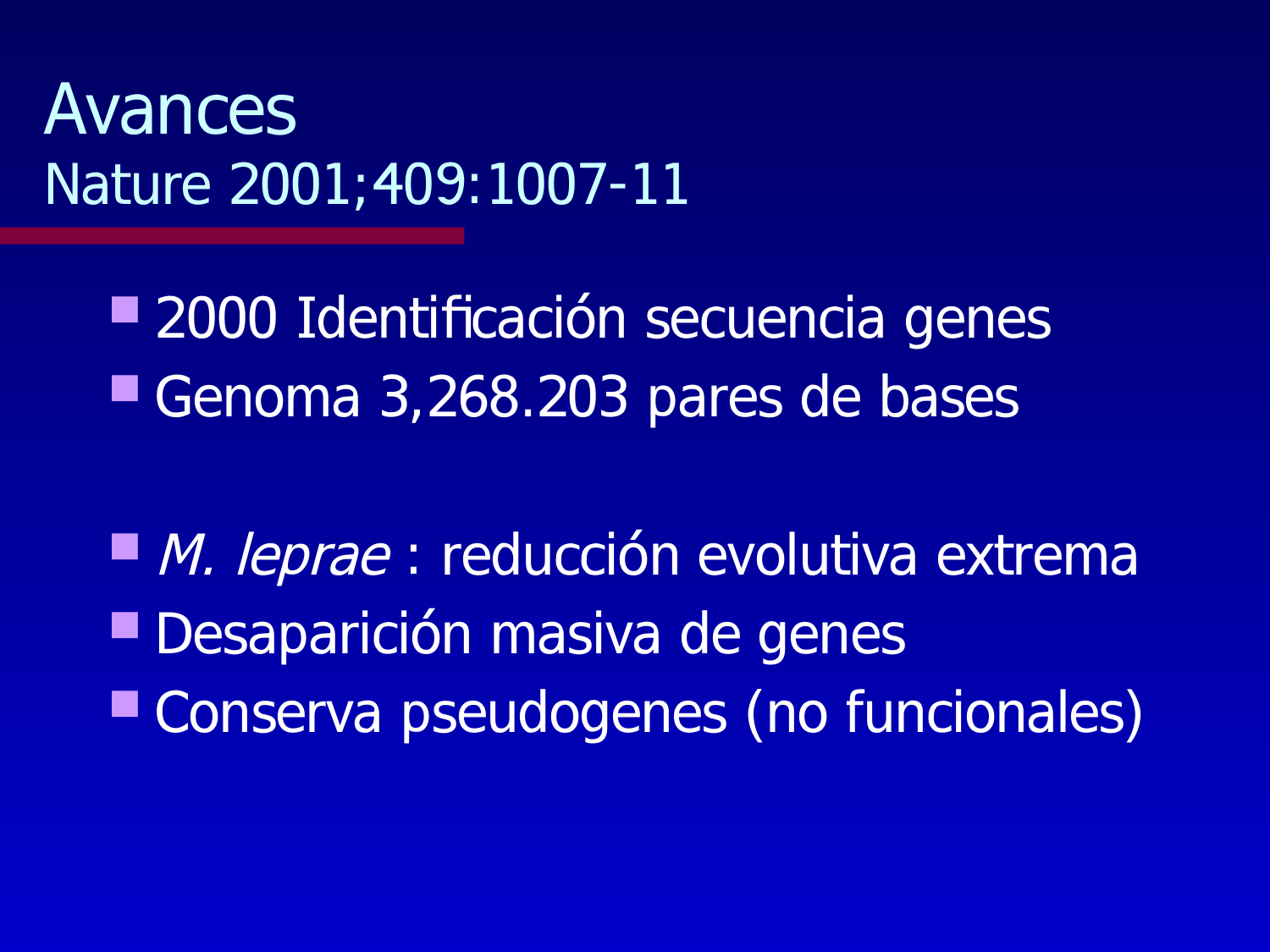

# Avances Nature 2001;409:1007-11
2000 Identificación secuencia genes
Genoma 3,268.203 pares de bases

M. leprae : reducción evolutiva extrema
Desaparición masiva de genes
Conserva pseudogenes (no funcionales)